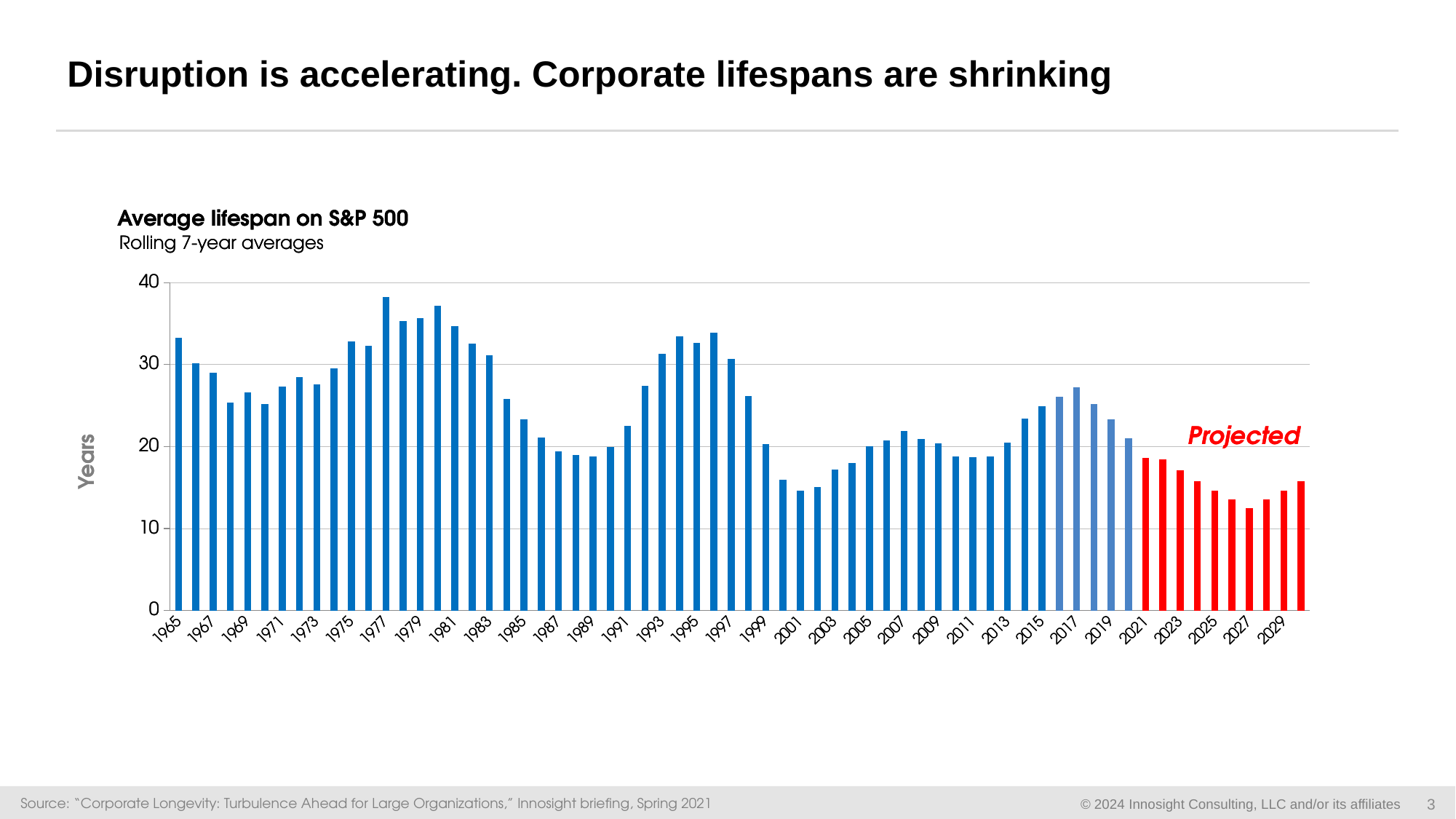

# Disruption is accelerating. Corporate lifespans are shrinking
Average lifespan on S&P 500
Average lifespan on S&P 500
Rolling 7-year averages
Rolling 7-year averages

### Chart

| Category | Series 1 | Series 4 |
|---|---|---|
| 1965 | 33.24173476992864 | None |
| 1966 | 30.107825822308676 | None |
| 1967 | 28.96063396742678 | None |
| 1968 | 25.35932740129385 | None |
| 1969 | 26.566088168019455 | None |
| 1970 | 25.206538120379076 | None |
| 1971 | 27.304418055985064 | None |
| 1972 | 28.449937438495652 | None |
| 1973 | 27.557323095980546 | None |
| 1974 | 29.51146262462724 | None |
| 1975 | 32.835940615568134 | None |
| 1976 | 32.327677993389 | None |
| 1977 | 38.25610105687406 | None |
| 1978 | 35.31677062847333 | None |
| 1979 | 35.666578158160796 | None |
| 1980 | 37.16292049016836 | None |
| 1981 | 34.702129818641644 | None |
| 1982 | 32.57946228270925 | None |
| 1983 | 31.11660441673844 | None |
| 1984 | 25.762483813764188 | None |
| 1985 | 23.333691240342088 | None |
| 1986 | 21.133876331005254 | None |
| 1987 | 19.431738662418127 | None |
| 1988 | 18.95371806136055 | None |
| 1989 | 18.767825451645187 | None |
| 1990 | 19.959084600539544 | None |
| 1991 | 22.491746317817537 | None |
| 1992 | 27.41774586832281 | None |
| 1993 | 31.332729162800142 | None |
| 1994 | 33.47343991270568 | None |
| 1995 | 32.612848916286424 | None |
| 1996 | 33.87454828536489 | None |
| 1997 | 30.680979998305325 | None |
| 1998 | 26.129931974706356 | None |
| 1999 | 20.29873045837263 | None |
| 2000 | 15.968363179360818 | None |
| 2001 | 14.58872686561184 | None |
| 2002 | 15.061273012199633 | None |
| 2003 | 17.22161477721993 | None |
| 2004 | 18.01083444904341 | None |
| 2005 | 20.031822417406833 | None |
| 2006 | 20.75375711780845 | None |
| 2007 | 21.861396184686534 | None |
| 2008 | 20.889130667419217 | None |
| 2009 | 20.43414823024523 | None |
| 2010 | 18.8217394669505 | None |
| 2011 | 18.684325109549505 | None |
| 2012 | 18.829199534842655 | None |
| 2013 | 20.442247382472033 | None |
| 2014 | 23.383482605906174 | None |
| 2015 | 24.94314924084546 | None |
| 2016 | None | 26.07213786620298 |
| 2017 | None | 27.24427573240596 |
| 2018 | None | 25.202216706436563 |
| 2019 | None | 23.31321754179367 |
| 2020 | None | 21.0 |
| 2021 | None | 18.6 |
| 2022 | None | 18.454090241869807 |
| 2023 | None | 17.07088806337915 |
| 2024 | None | 15.791361993626731 |
| 2025 | None | 14.607741125589518 |
| 2026 | None | 13.512837010408617 |
| 2027 | None | 12.499999999999995 |
| 2028 | None | 13.512837010408617 |
| 2029 | None | 14.607741125589518 |
| 2030 | None | 15.791361993626731 |
Years

### Chart

| Category | Series 1 | Series 4 |
|---|---|---|
| 1965 | 33.24173476992864 | None |
| 1966 | 30.107825822308676 | None |
| 1967 | 28.96063396742678 | None |
| 1968 | 25.35932740129385 | None |
| 1969 | 26.566088168019455 | None |
| 1970 | 25.206538120379076 | None |
| 1971 | 27.304418055985064 | None |
| 1972 | 28.449937438495652 | None |
| 1973 | 27.557323095980546 | None |
| 1974 | 29.51146262462724 | None |
| 1975 | 32.835940615568134 | None |
| 1976 | 32.327677993389 | None |
| 1977 | 38.25610105687406 | None |
| 1978 | 35.31677062847333 | None |
| 1979 | 35.666578158160796 | None |
| 1980 | 37.16292049016836 | None |
| 1981 | 34.702129818641644 | None |
| 1982 | 32.57946228270925 | None |
| 1983 | 31.11660441673844 | None |
| 1984 | 25.762483813764188 | None |
| 1985 | 23.333691240342088 | None |
| 1986 | 21.133876331005254 | None |
| 1987 | 19.431738662418127 | None |
| 1988 | 18.95371806136055 | None |
| 1989 | 18.767825451645187 | None |
| 1990 | 19.959084600539544 | None |
| 1991 | 22.491746317817537 | None |
| 1992 | 27.41774586832281 | None |
| 1993 | 31.332729162800142 | None |
| 1994 | 33.47343991270568 | None |
| 1995 | 32.612848916286424 | None |
| 1996 | 33.87454828536489 | None |
| 1997 | 30.680979998305325 | None |
| 1998 | 26.129931974706356 | None |
| 1999 | 20.29873045837263 | None |
| 2000 | 15.968363179360818 | None |
| 2001 | 14.58872686561184 | None |
| 2002 | 15.061273012199633 | None |
| 2003 | 17.22161477721993 | None |
| 2004 | 18.01083444904341 | None |
| 2005 | 20.031822417406833 | None |
| 2006 | 20.75375711780845 | None |
| 2007 | 21.861396184686534 | None |
| 2008 | 20.889130667419217 | None |
| 2009 | 20.43414823024523 | None |
| 2010 | 18.8217394669505 | None |
| 2011 | 18.684325109549505 | None |
| 2012 | 18.829199534842655 | None |
| 2013 | 20.442247382472033 | None |
| 2014 | 23.383482605906174 | None |
| 2015 | 24.94314924084546 | None |
| 2016 | None | 26.07213786620298 |
| 2017 | None | 27.24427573240596 |
| 2018 | None | 25.202216706436563 |
| 2019 | None | 23.31321754179367 |
| 2020 | None | 21.0 |
| 2021 | None | 18.6 |
| 2022 | None | 18.454090241869807 |
| 2023 | None | 17.07088806337915 |
| 2024 | None | 15.791361993626731 |
| 2025 | None | 14.607741125589518 |
| 2026 | None | 13.512837010408617 |
| 2027 | None | 12.499999999999995 |
| 2028 | None | 13.512837010408617 |
| 2029 | None | 14.607741125589518 |
| 2030 | None | 15.791361993626731 |
Years
Projected
Projected
Source: “Corporate Longevity: Turbulence Ahead for Large Organizations,” Innosight briefing, Spring 2021
3